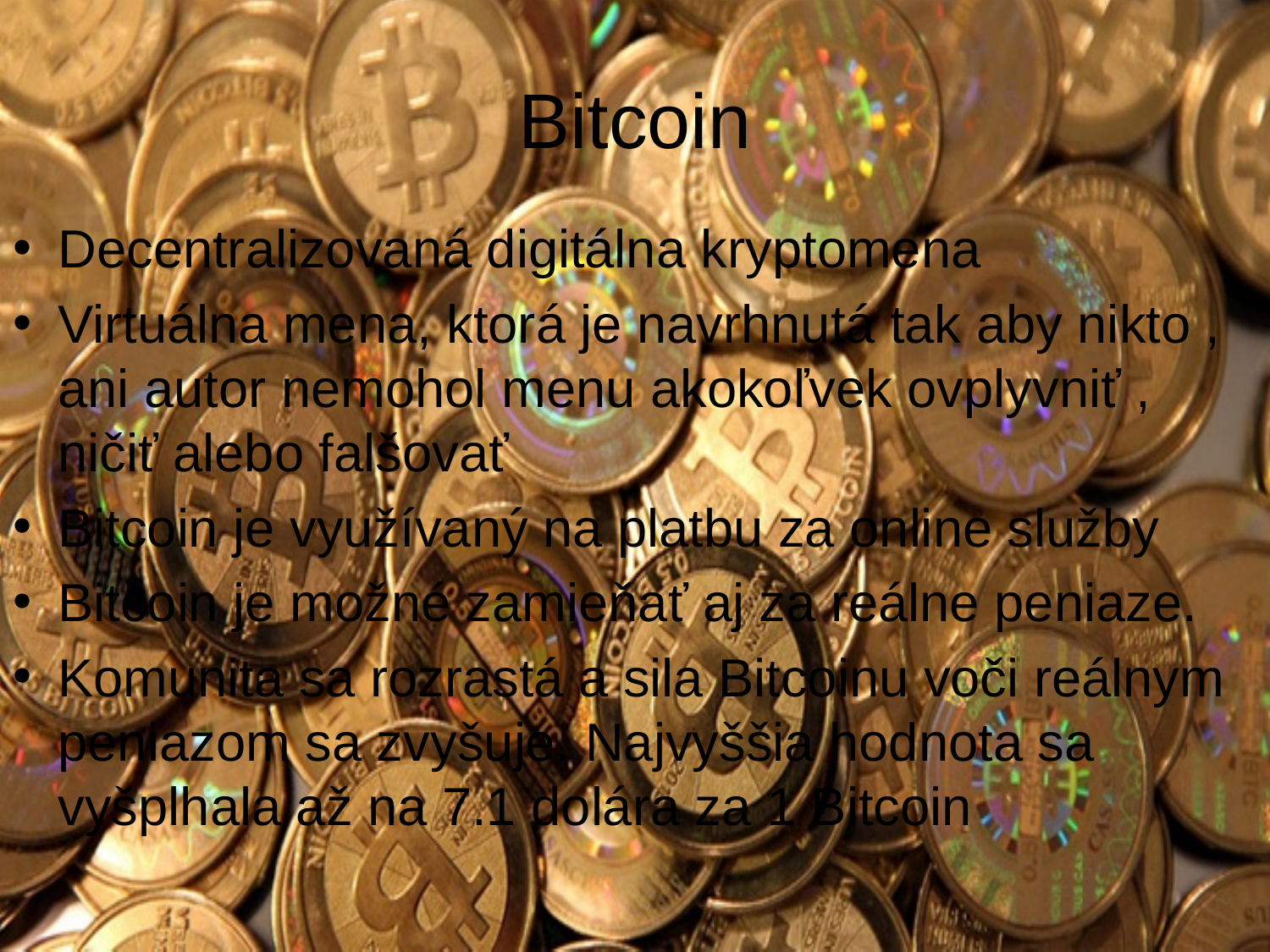

# Bitcoin
Decentralizovaná digitálna kryptomena
Virtuálna mena, ktorá je navrhnutá tak aby nikto , ani autor nemohol menu akokoľvek ovplyvniť , ničiť alebo falšovať
Bitcoin je využívaný na platbu za online služby
Bitcoin je možné zamieňať aj za reálne peniaze.
Komunita sa rozrastá a sila Bitcoinu voči reálnym peniazom sa zvyšuje. Najvyššia hodnota sa vyšplhala až na 7.1 dolára za 1 Bitcoin